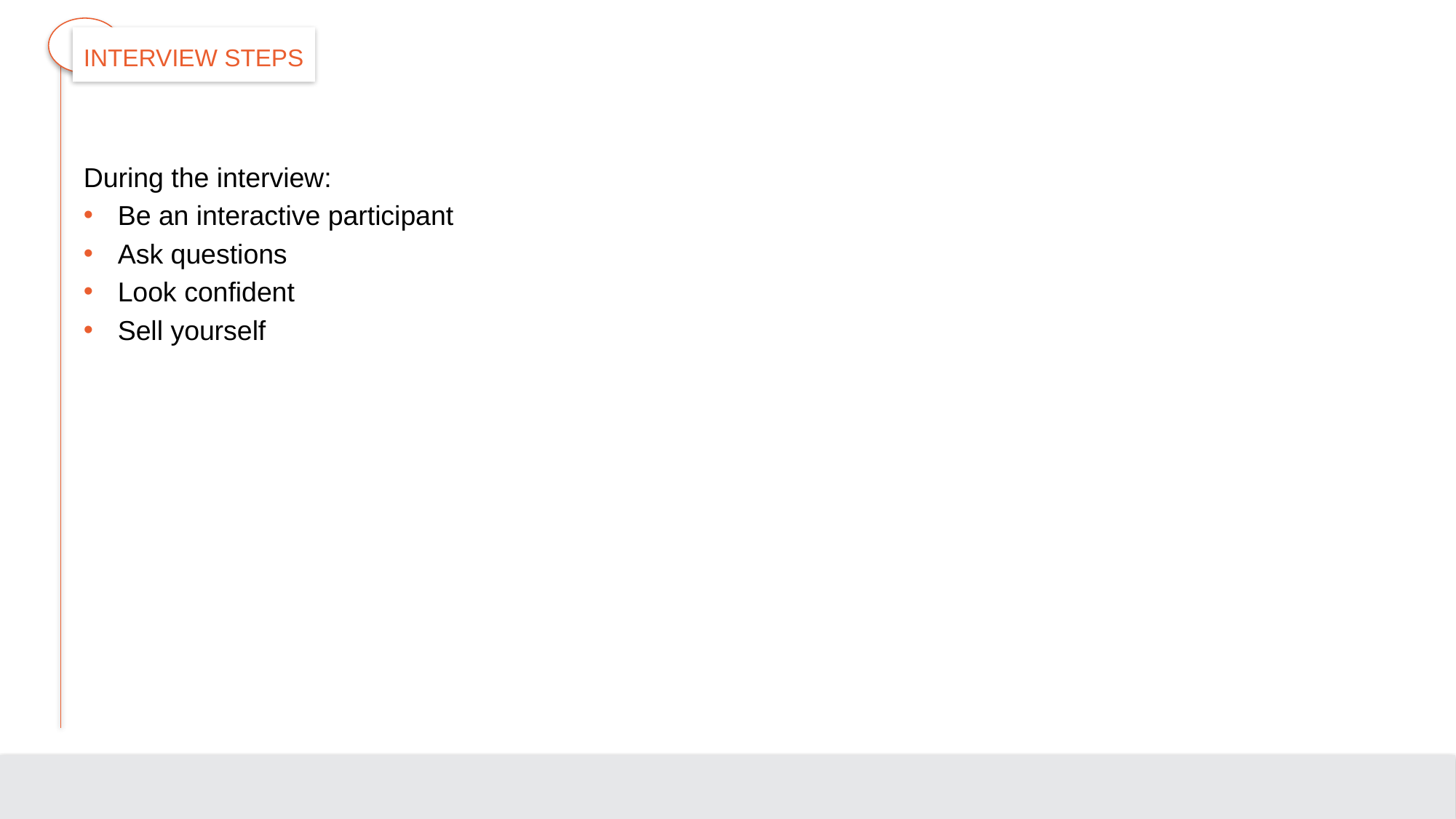

# Interview Steps
During the interview:
Be an interactive participant
Ask questions
Look confident
Sell yourself